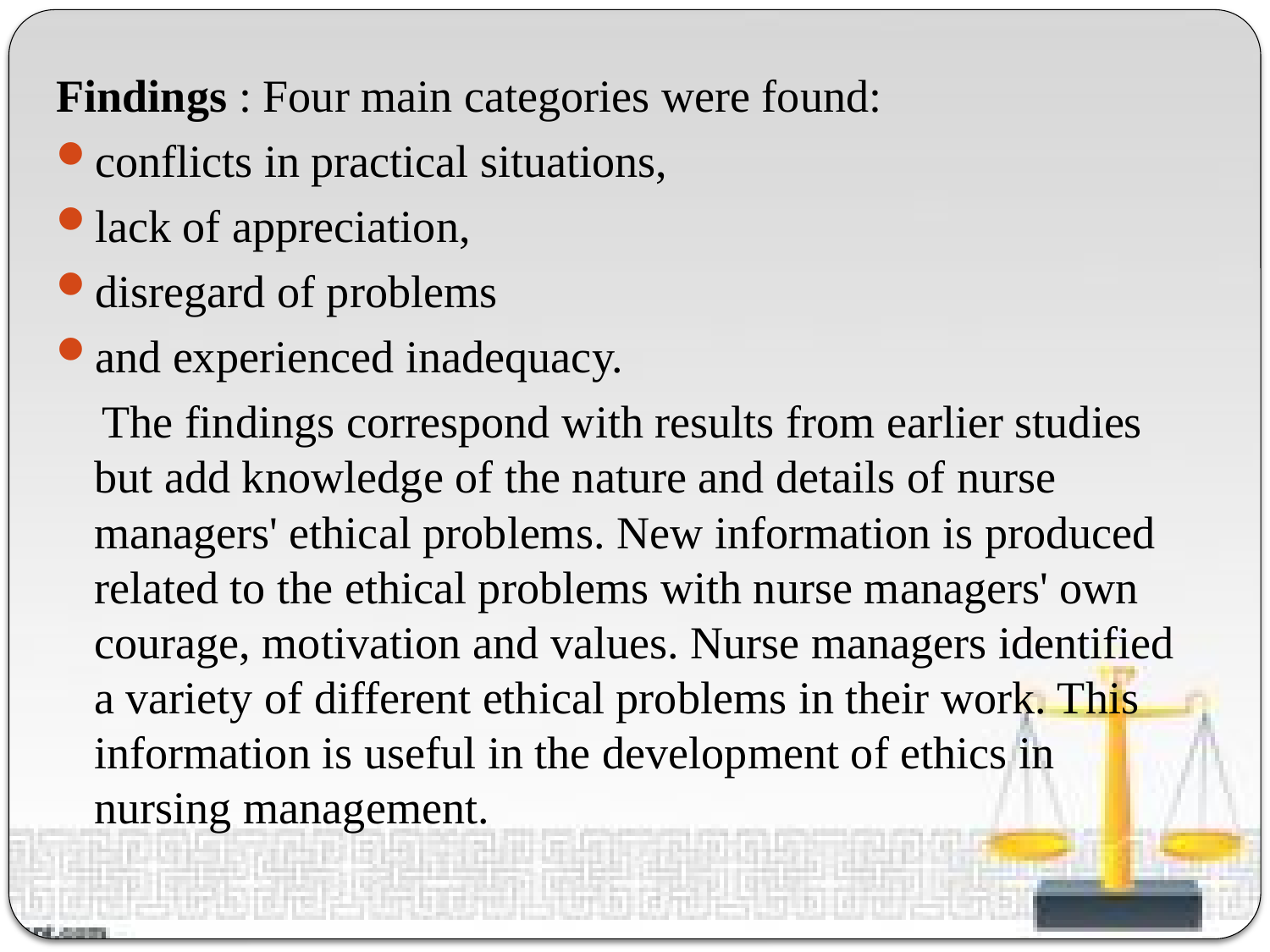

Findings : Four main categories were found:
conflicts in practical situations,
lack of appreciation,
disregard of problems
and experienced inadequacy.
    The findings correspond with results from earlier studies but add knowledge of the nature and details of nurse managers' ethical problems. New information is produced related to the ethical problems with nurse managers' own courage, motivation and values. Nurse managers identified a variety of different ethical problems in their work. This information is useful in the development of ethics in nursing management.